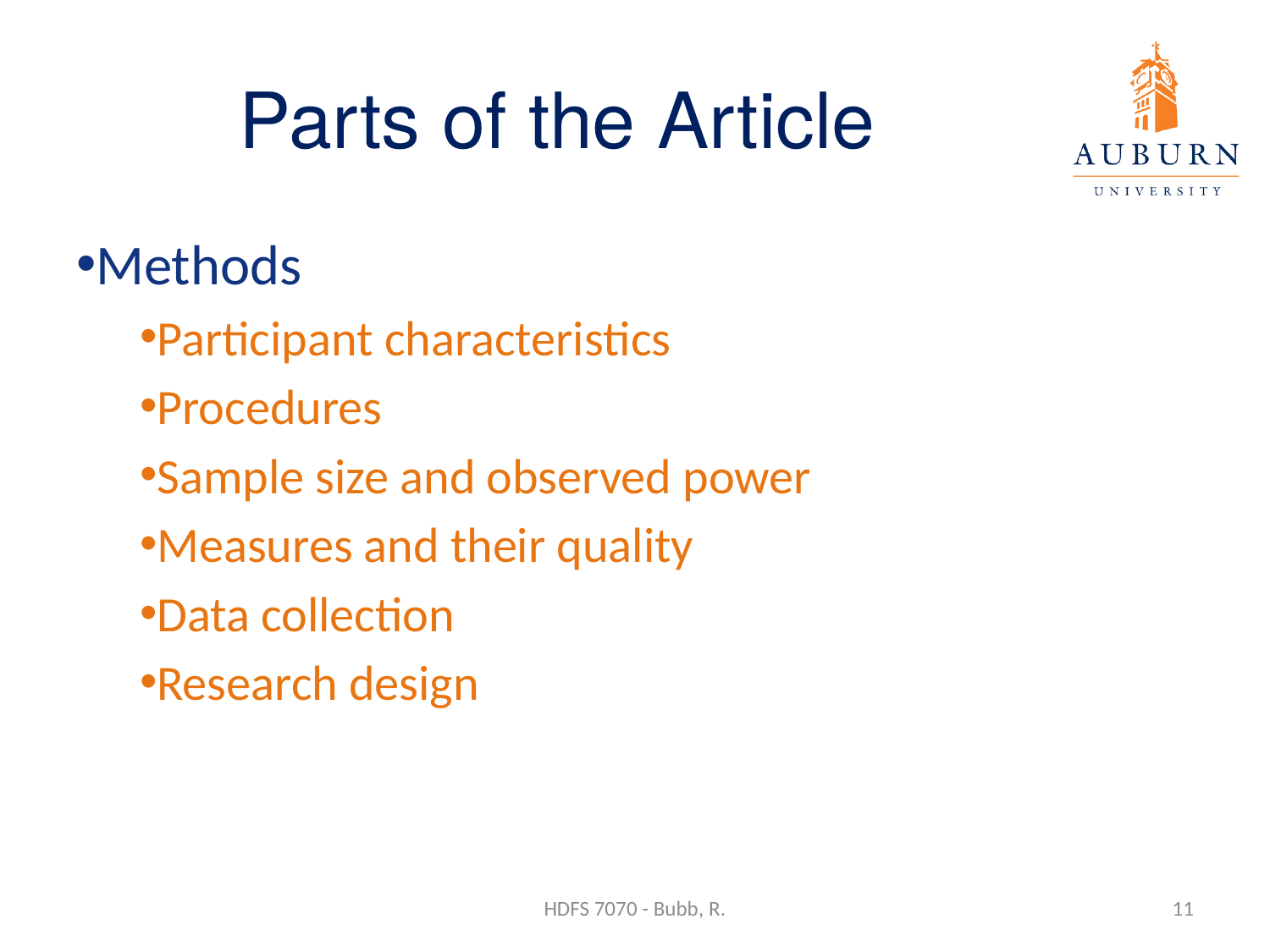

# Parts of the Article
Methods
Participant characteristics
Procedures
Sample size and observed power
Measures and their quality
Data collection
Research design

HDFS 7070 - Bubb, R.
11